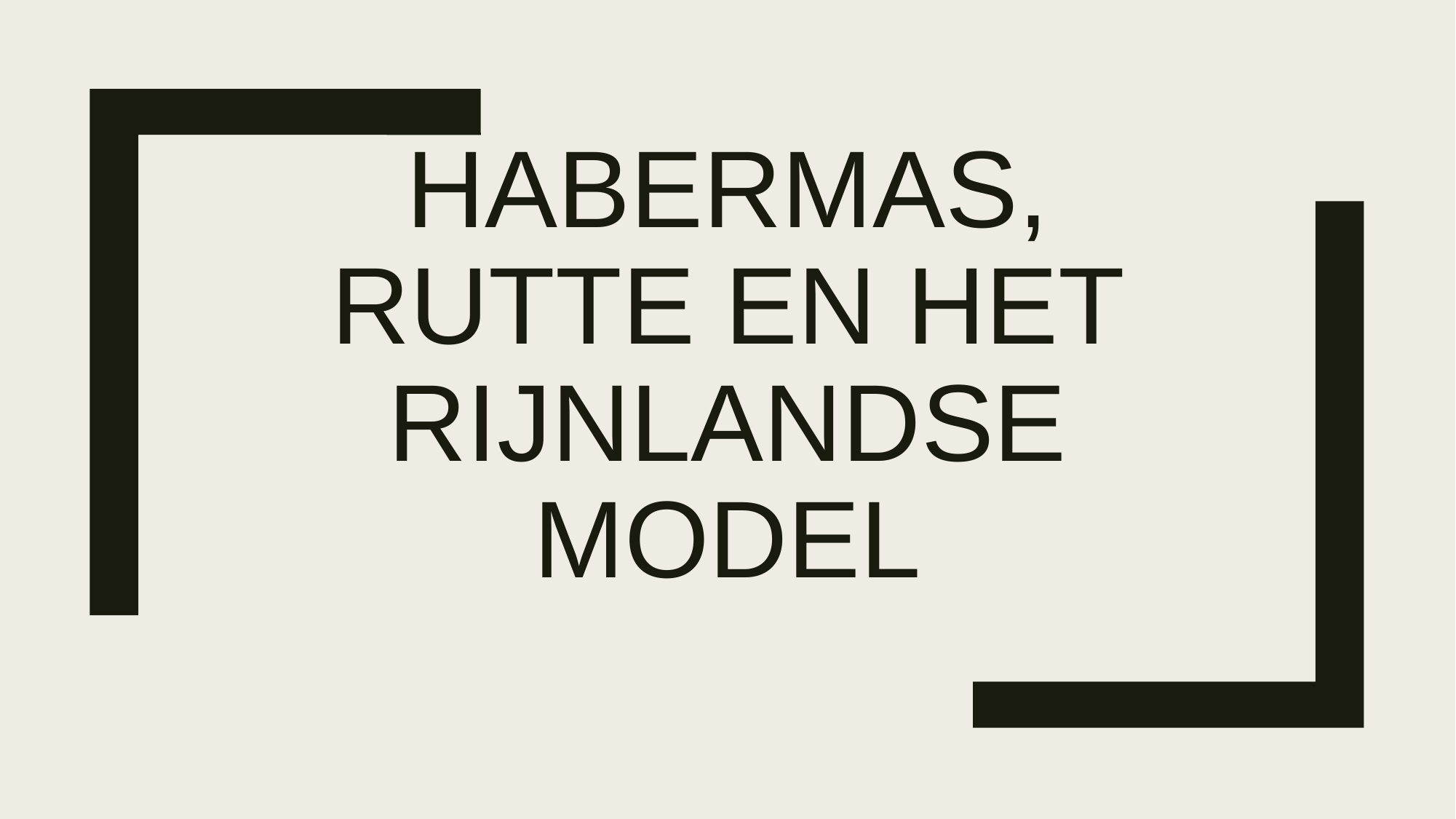

# Habermas, rutte en het rijnlandse model